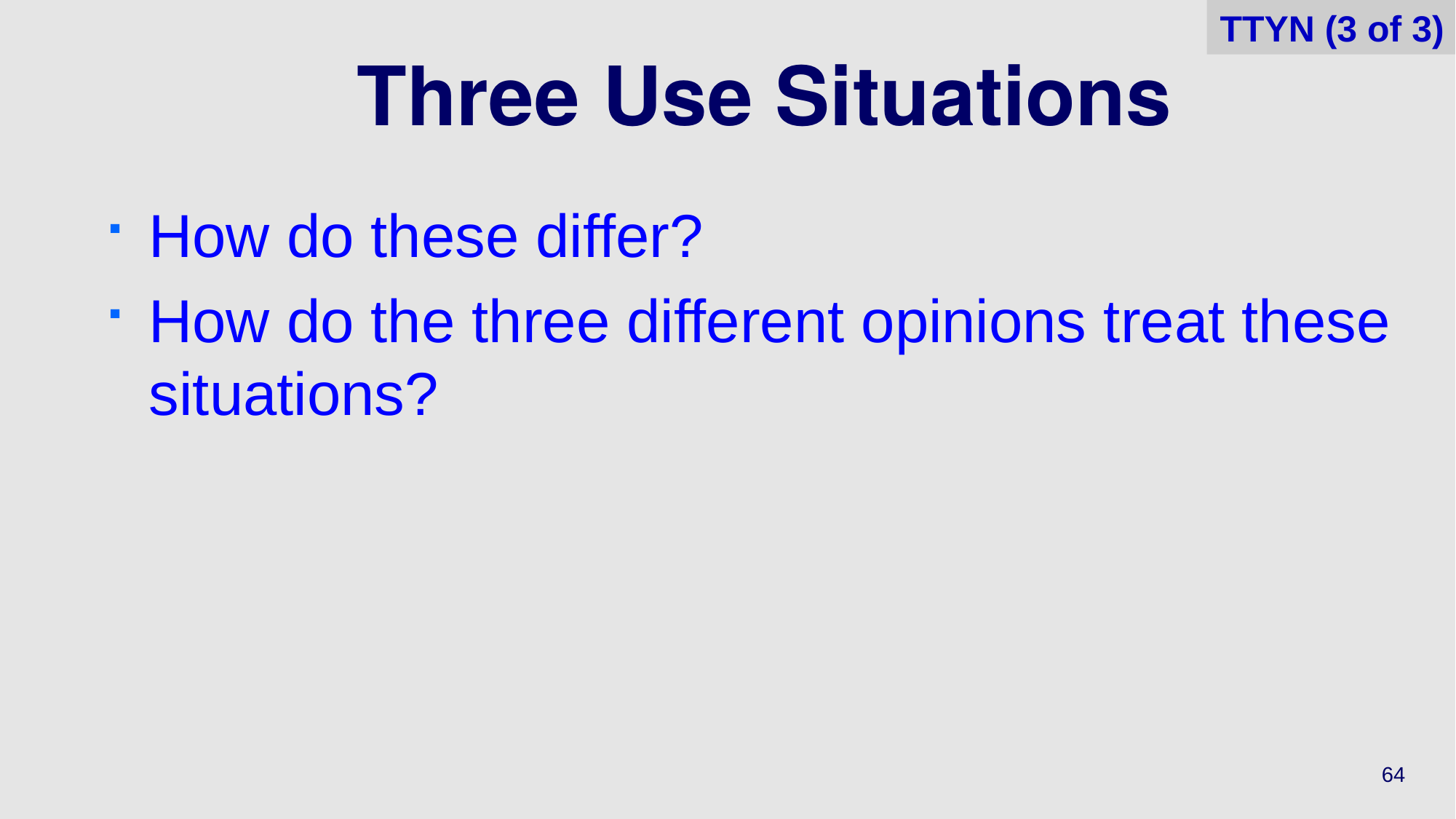

TTYN (3 of 3)
# Three Use Situations
How do these differ?
How do the three different opinions treat these situations?
64